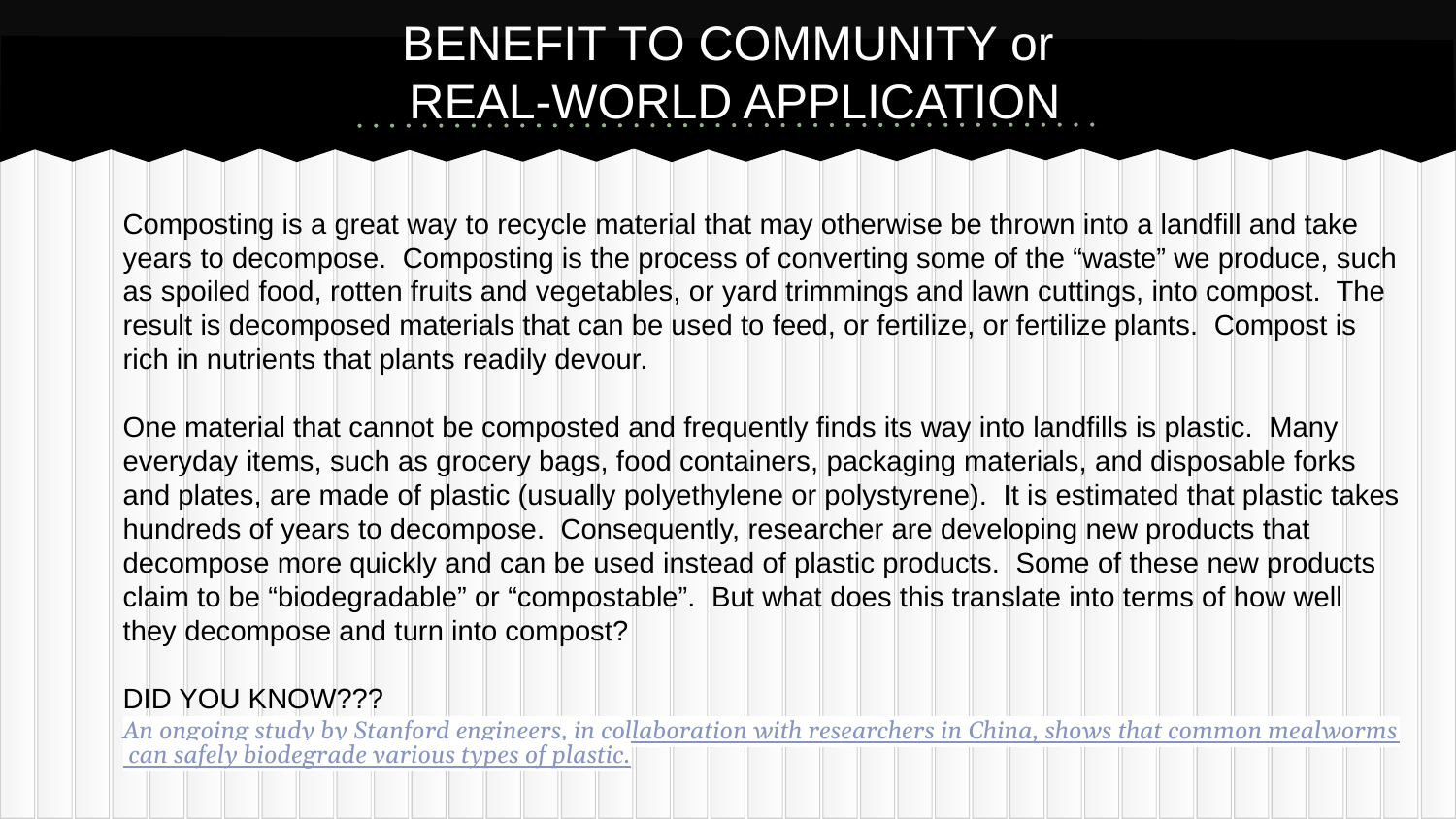

# BENEFIT TO COMMUNITY or
 REAL-WORLD APPLICATION

Composting is a great way to recycle material that may otherwise be thrown into a landfill and take years to decompose.  Composting is the process of converting some of the “waste” we produce, such as spoiled food, rotten fruits and vegetables, or yard trimmings and lawn cuttings, into compost.  The result is decomposed materials that can be used to feed, or fertilize, or fertilize plants.  Compost is rich in nutrients that plants readily devour.

One material that cannot be composted and frequently finds its way into landfills is plastic.  Many everyday items, such as grocery bags, food containers, packaging materials, and disposable forks and plates, are made of plastic (usually polyethylene or polystyrene).  It is estimated that plastic takes hundreds of years to decompose.  Consequently, researcher are developing new products that decompose more quickly and can be used instead of plastic products.  Some of these new products claim to be “biodegradable” or “compostable”.  But what does this translate into terms of how well they decompose and turn into compost?

DID YOU KNOW???
An ongoing study by Stanford engineers, in collaboration with researchers in China, shows that common mealworms can safely biodegrade various types of plastic.